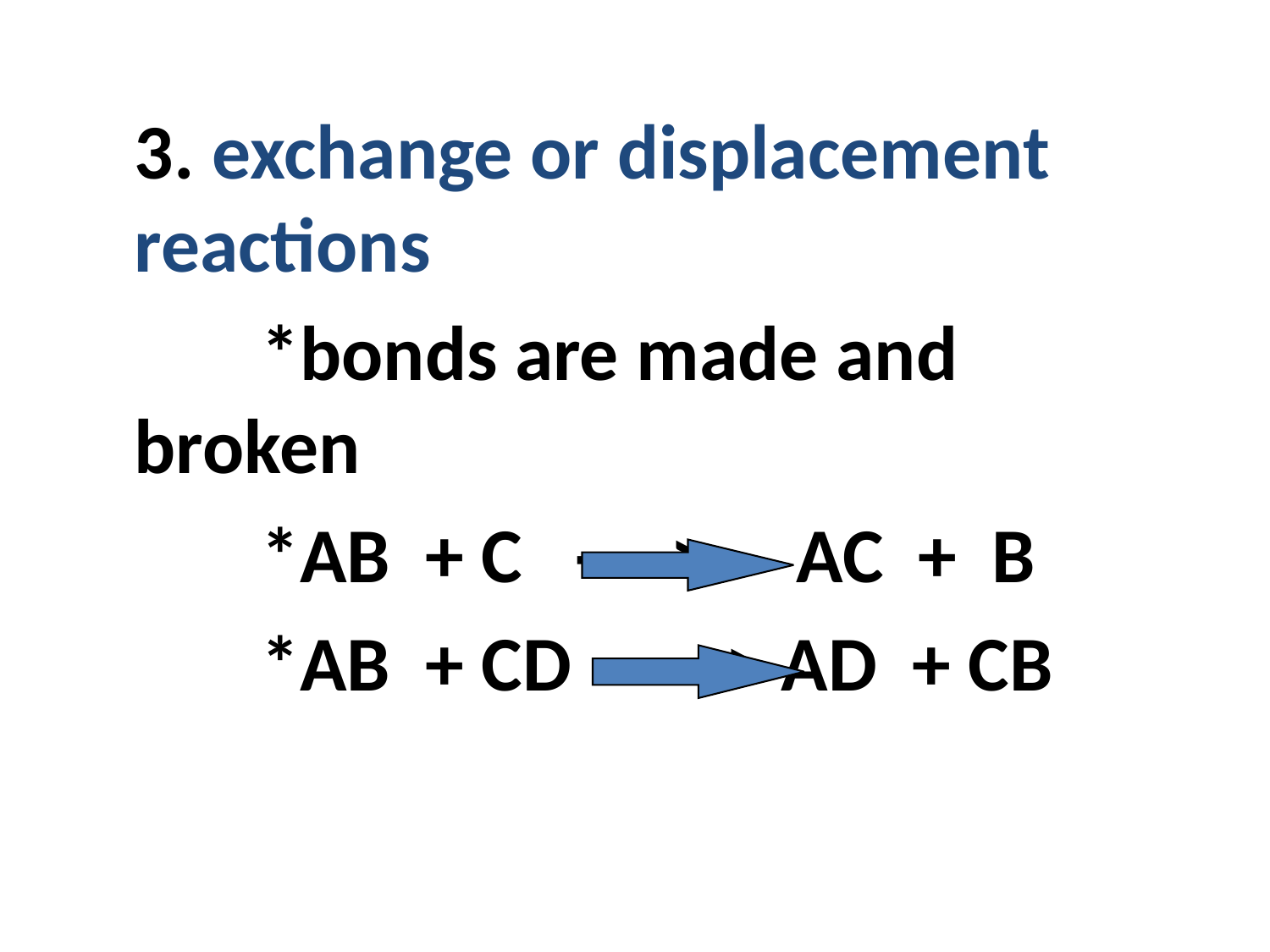

3. exchange or displacement reactions
		*bonds are made and broken
		*AB  + C   ---->     AC  +  B
		*AB  + CD  -----> AD  + CB